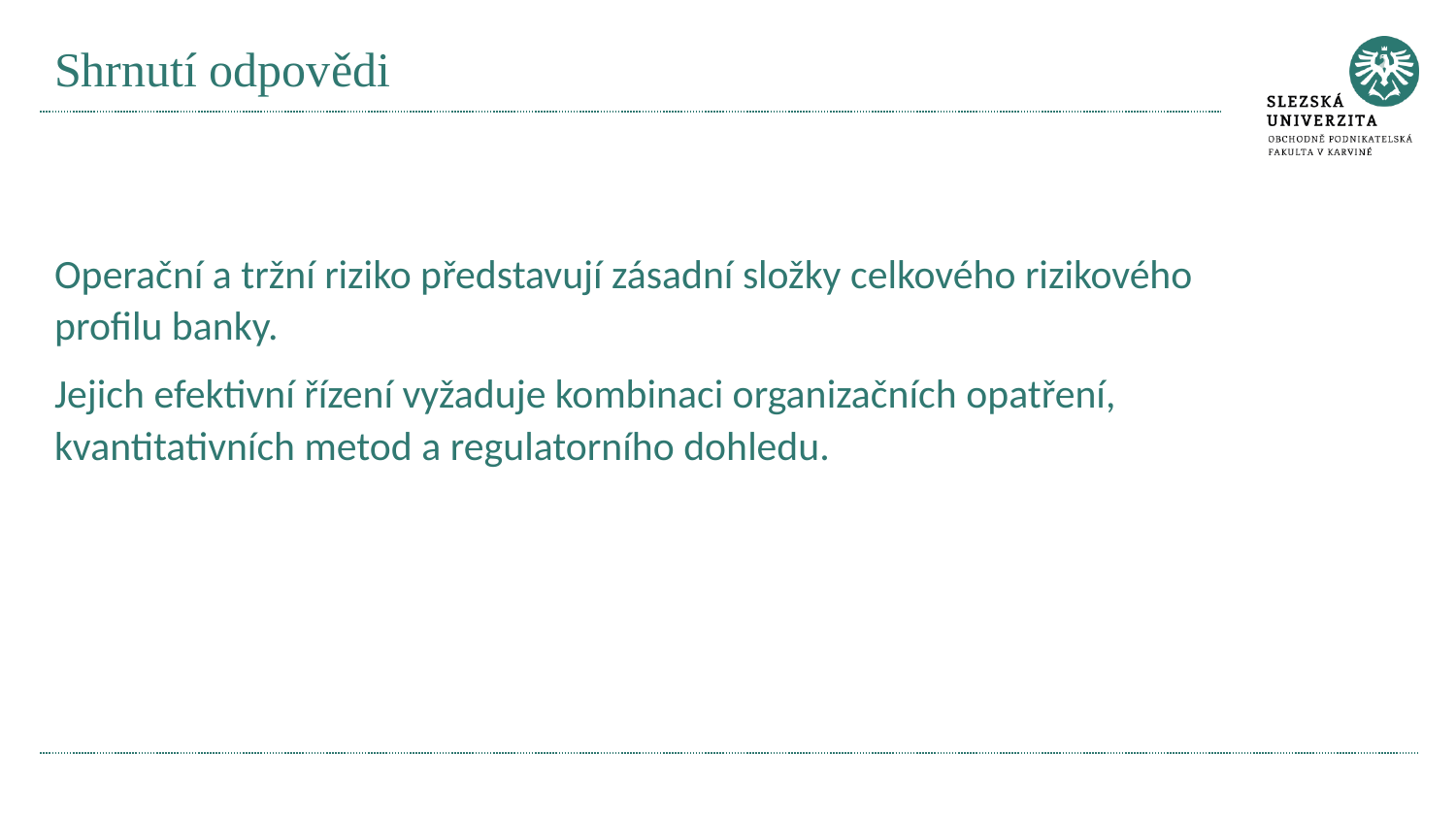

# Shrnutí odpovědi
Operační a tržní riziko představují zásadní složky celkového rizikového profilu banky.
Jejich efektivní řízení vyžaduje kombinaci organizačních opatření, kvantitativních metod a regulatorního dohledu.